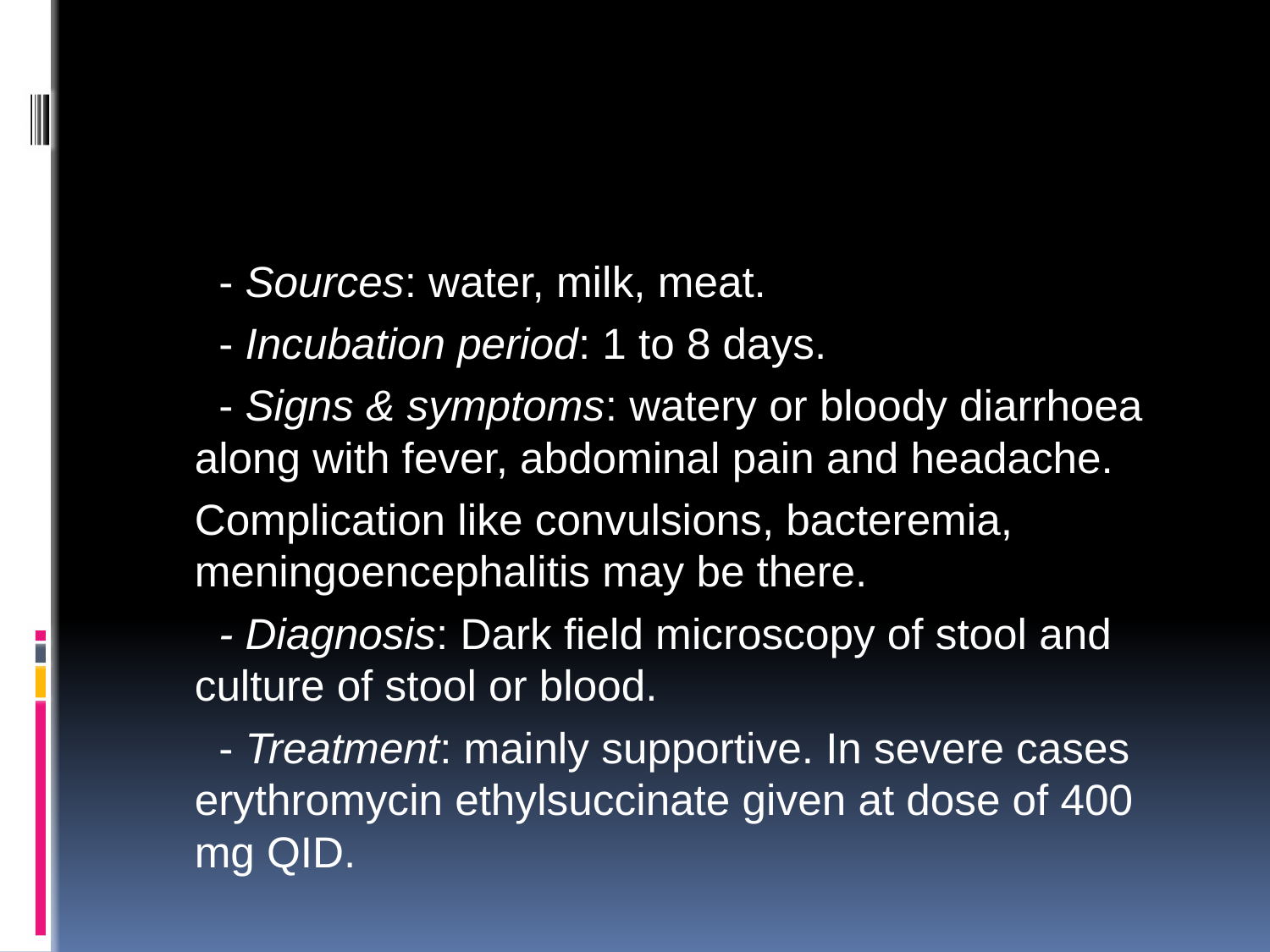

#
 	  - Sources: water, milk, meat.
	  - Incubation period: 1 to 8 days.
	  - Signs & symptoms: watery or bloody diarrhoea 	along with fever, abdominal pain and headache.
		Complication like convulsions, bacteremia, 	meningoencephalitis may be there.
	  - Diagnosis: Dark field microscopy of stool and 	culture of stool or blood.
	  - Treatment: mainly supportive. In severe cases 	erythromycin ethylsuccinate given at dose of 400 	mg QID.